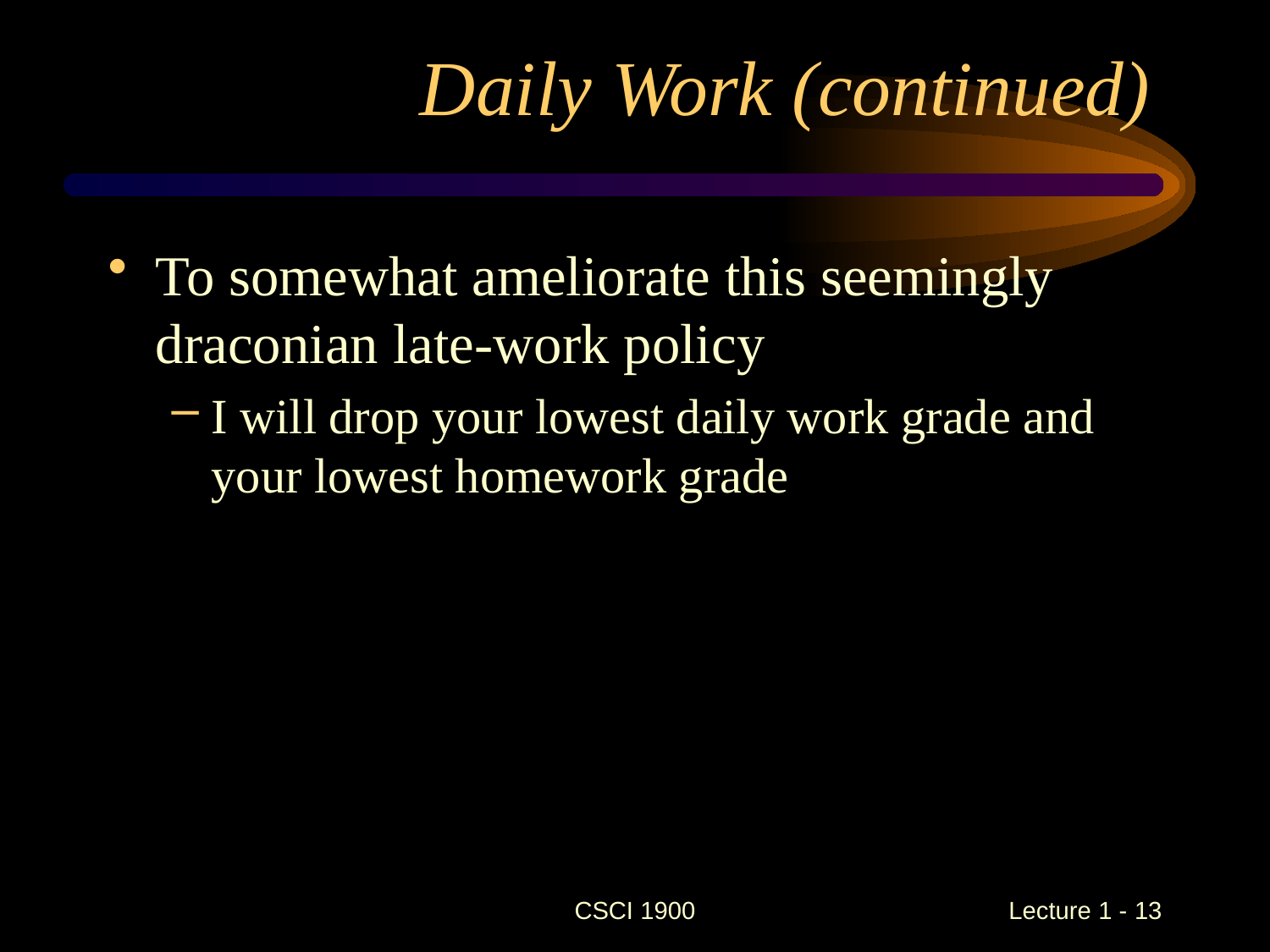

# Daily Work (continued)
To somewhat ameliorate this seemingly draconian late-work policy
I will drop your lowest daily work grade and your lowest homework grade

CSCI 1900
 Lecture 1 - 13